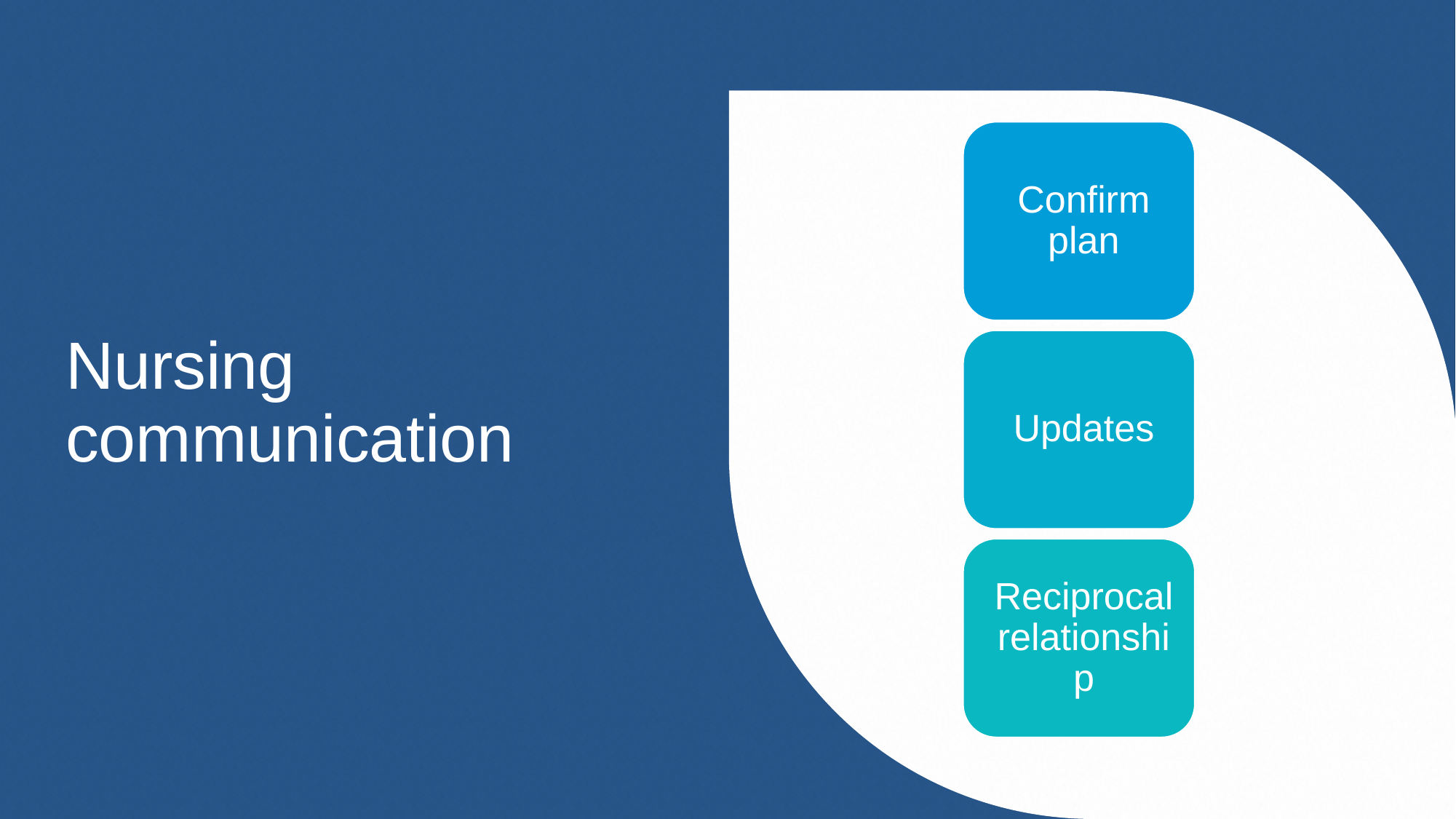

# Nursing communication

Confirm plan
Updates
Reciprocal relationship